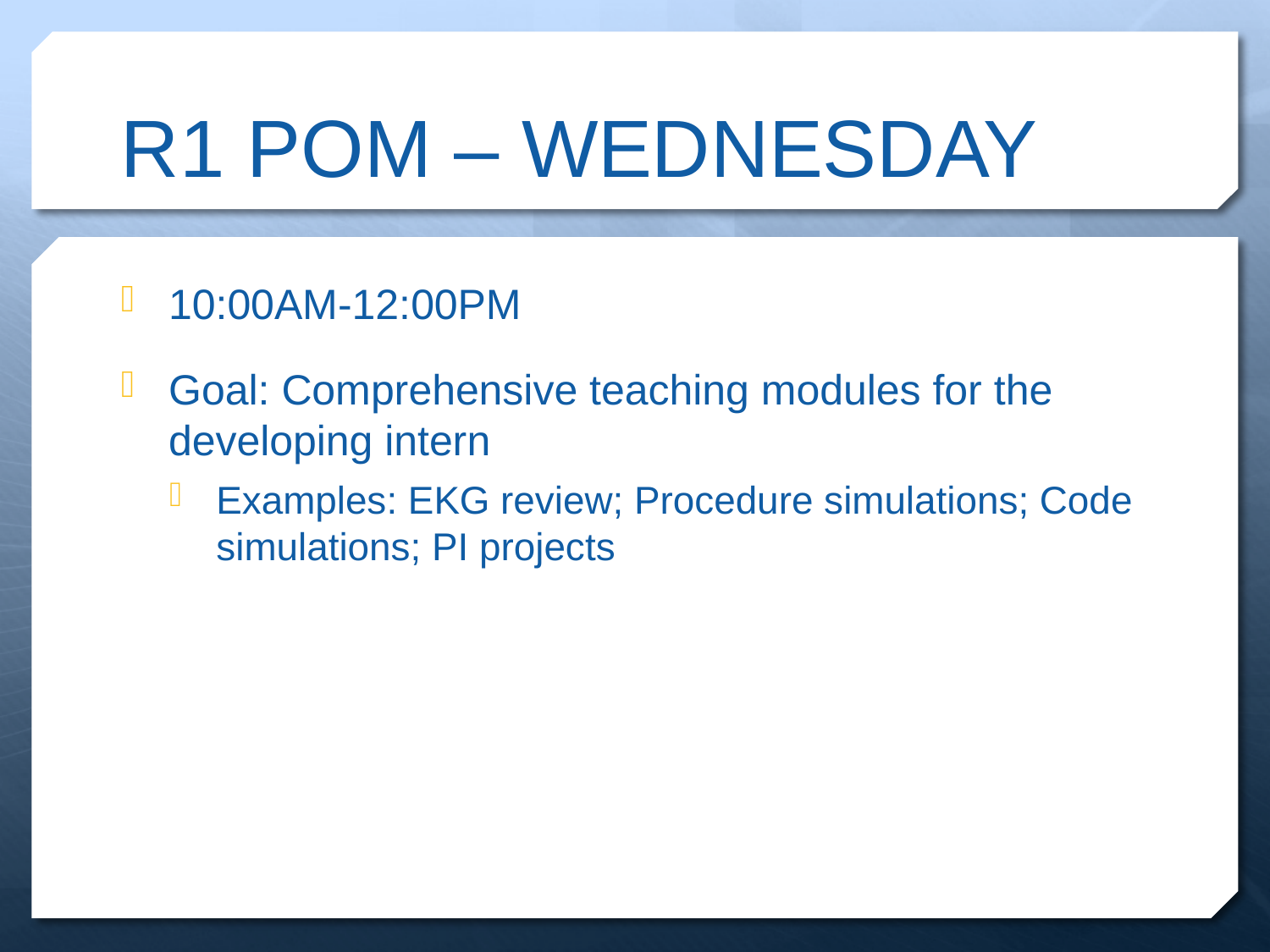

# R1 POM – WEDNESDAY
10:00AM-12:00PM
Goal: Comprehensive teaching modules for the developing intern
Examples: EKG review; Procedure simulations; Code simulations; PI projects